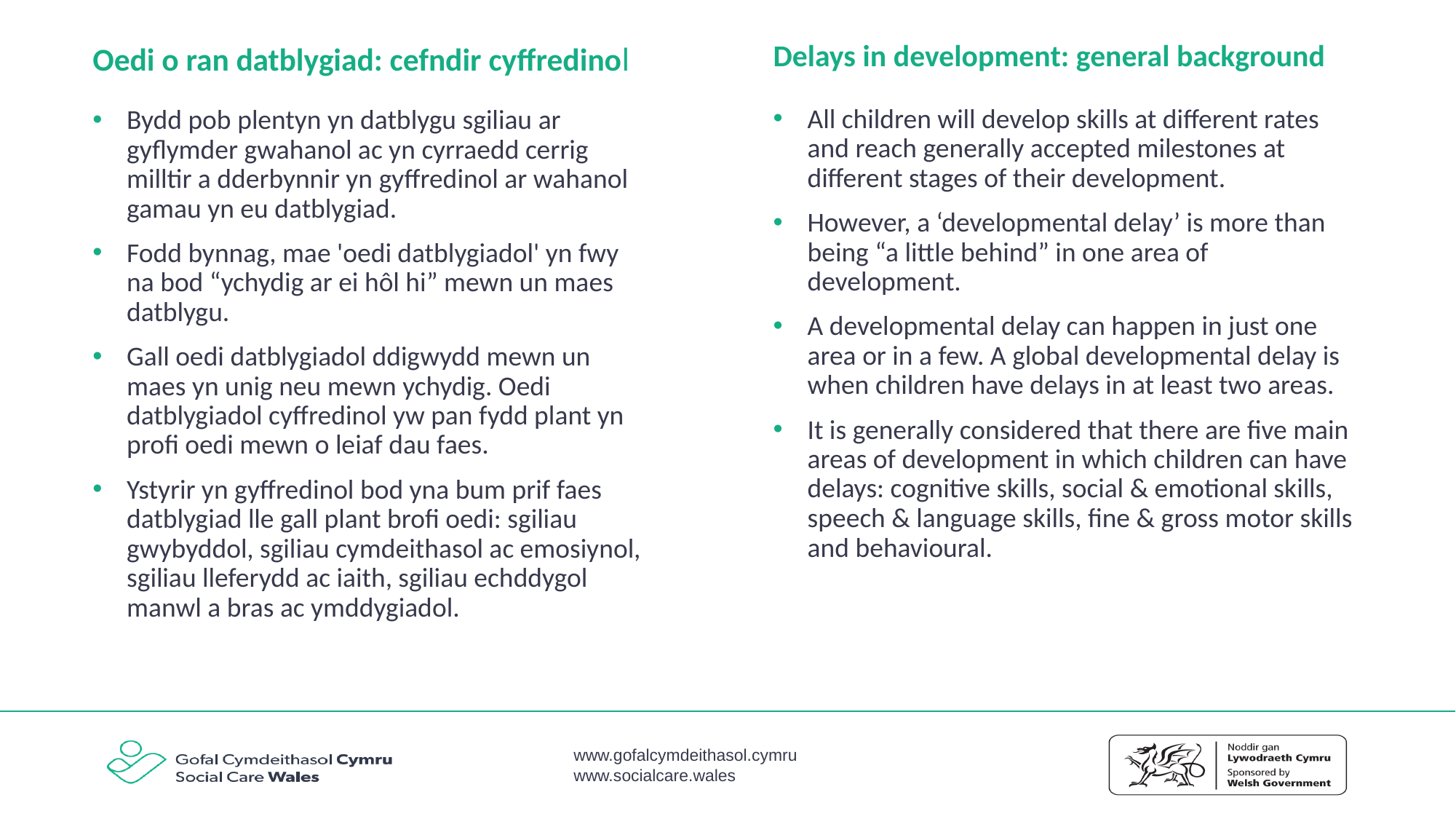

Delays in development: general background
# Oedi o ran datblygiad: cefndir cyffredinol
All children will develop skills at different rates and reach generally accepted milestones at different stages of their development.
However, a ‘developmental delay’ is more than being “a little behind” in one area of development.
A developmental delay can happen in just one area or in a few. A global developmental delay is when children have delays in at least two areas.
It is generally considered that there are five main areas of development in which children can have delays: cognitive skills, social & emotional skills, speech & language skills, fine & gross motor skills and behavioural.

Bydd pob plentyn yn datblygu sgiliau ar gyflymder gwahanol ac yn cyrraedd cerrig milltir a dderbynnir yn gyffredinol ar wahanol gamau yn eu datblygiad.
Fodd bynnag, mae 'oedi datblygiadol' yn fwy na bod “ychydig ar ei hôl hi” mewn un maes datblygu.
Gall oedi datblygiadol ddigwydd mewn un maes yn unig neu mewn ychydig. Oedi datblygiadol cyffredinol yw pan fydd plant yn profi oedi mewn o leiaf dau faes.
Ystyrir yn gyffredinol bod yna bum prif faes datblygiad lle gall plant brofi oedi: sgiliau gwybyddol, sgiliau cymdeithasol ac emosiynol, sgiliau lleferydd ac iaith, sgiliau echddygol manwl a bras ac ymddygiadol.